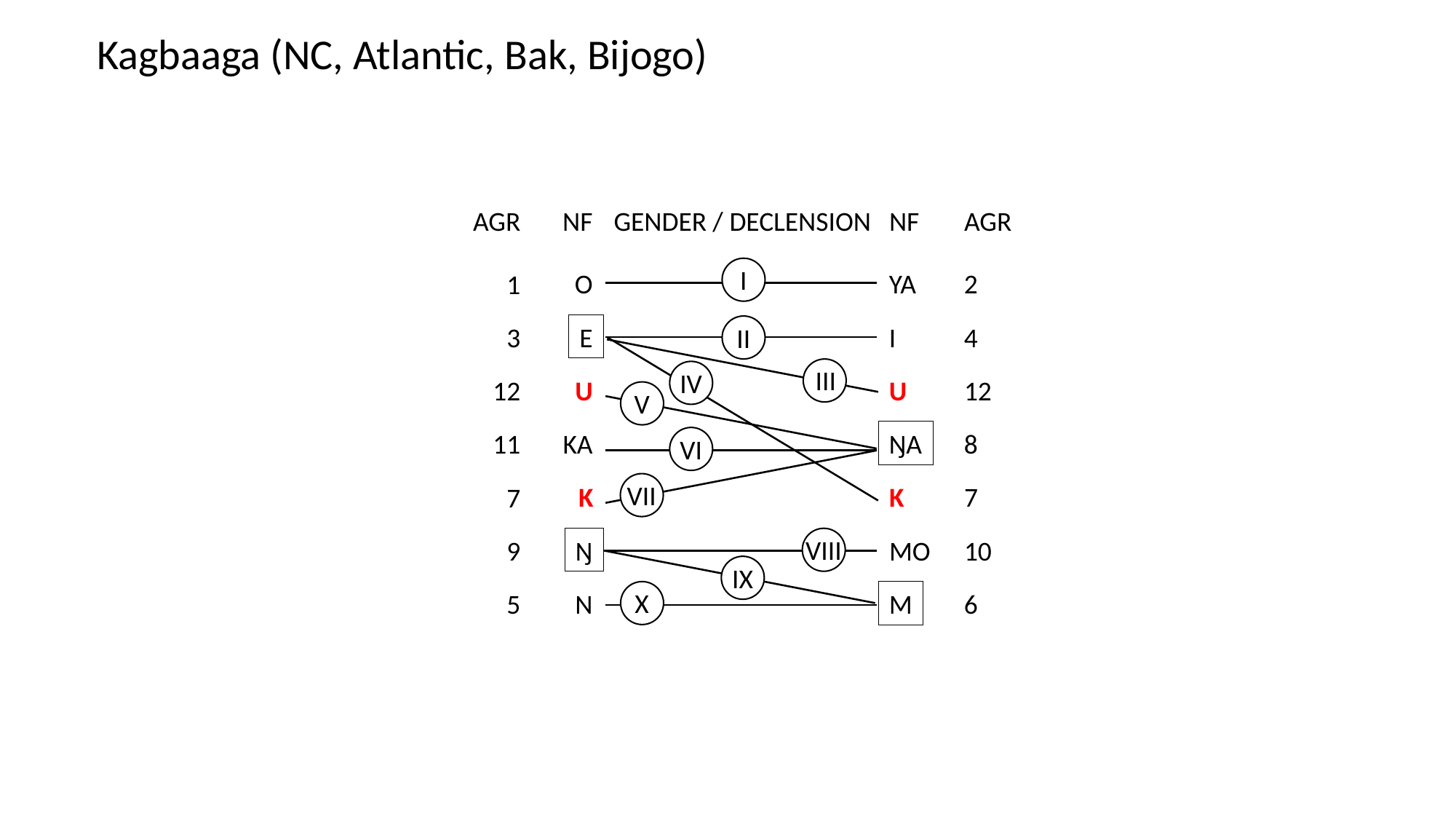

# Kagbaaga (NC, Atlantic, Bak, Bijogo)
AGR
NF
GENDER / DECLENSION
NF
AGR
I

O
YA
2
1
E
I
4
3
II

III

IV

U
U
12
12
V

KA
ŊA
8
11
VI

VII

K
K
7
7
VIII

Ŋ
MO
10
9
IX

X

N
M
6
5